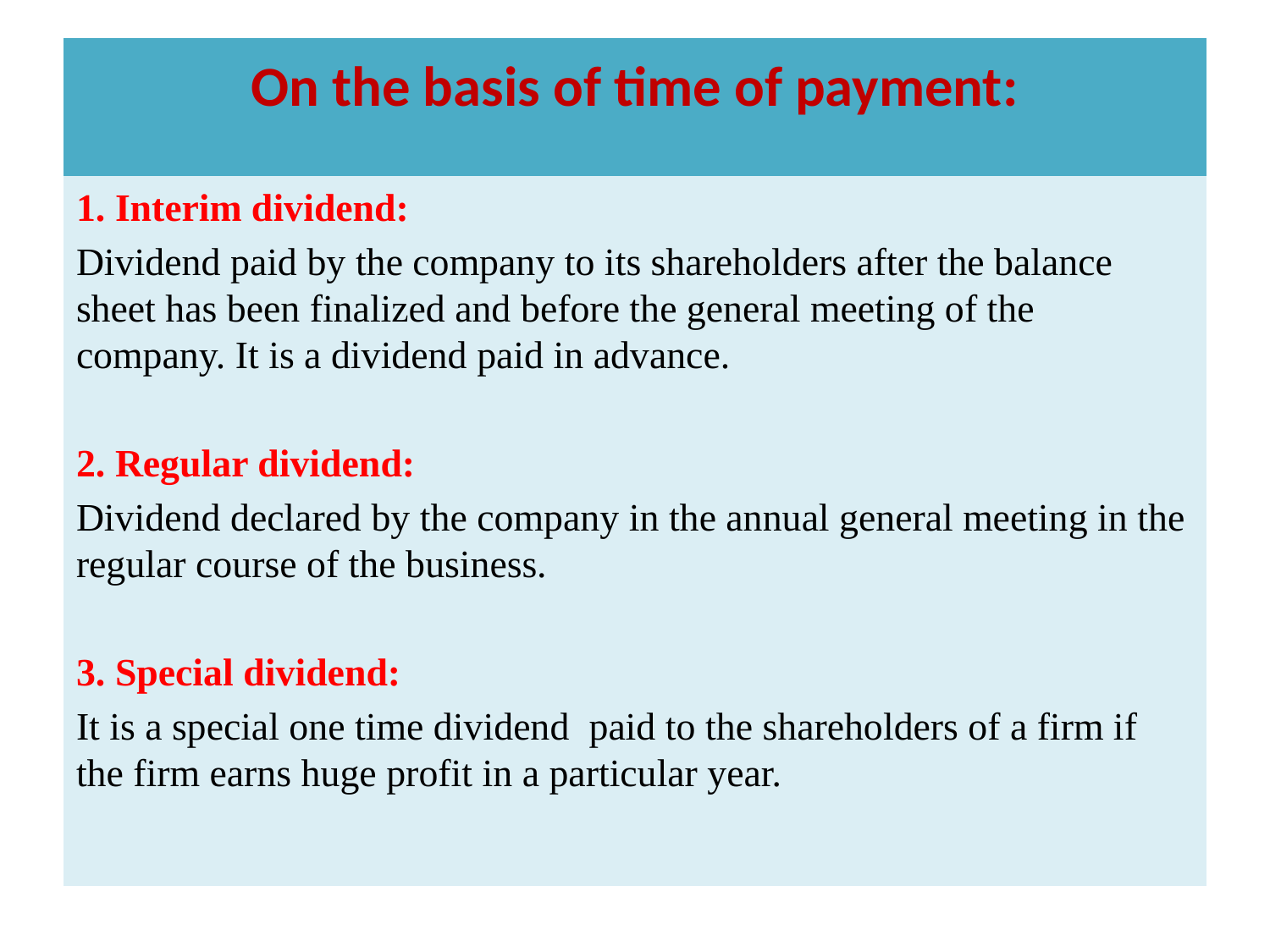

# On the basis of time of payment:
1. Interim dividend:
Dividend paid by the company to its shareholders after the balance sheet has been finalized and before the general meeting of the company. It is a dividend paid in advance.

2. Regular dividend:
Dividend declared by the company in the annual general meeting in the regular course of the business.

3. Special dividend:
It is a special one time dividend  paid to the shareholders of a firm if the firm earns huge profit in a particular year.